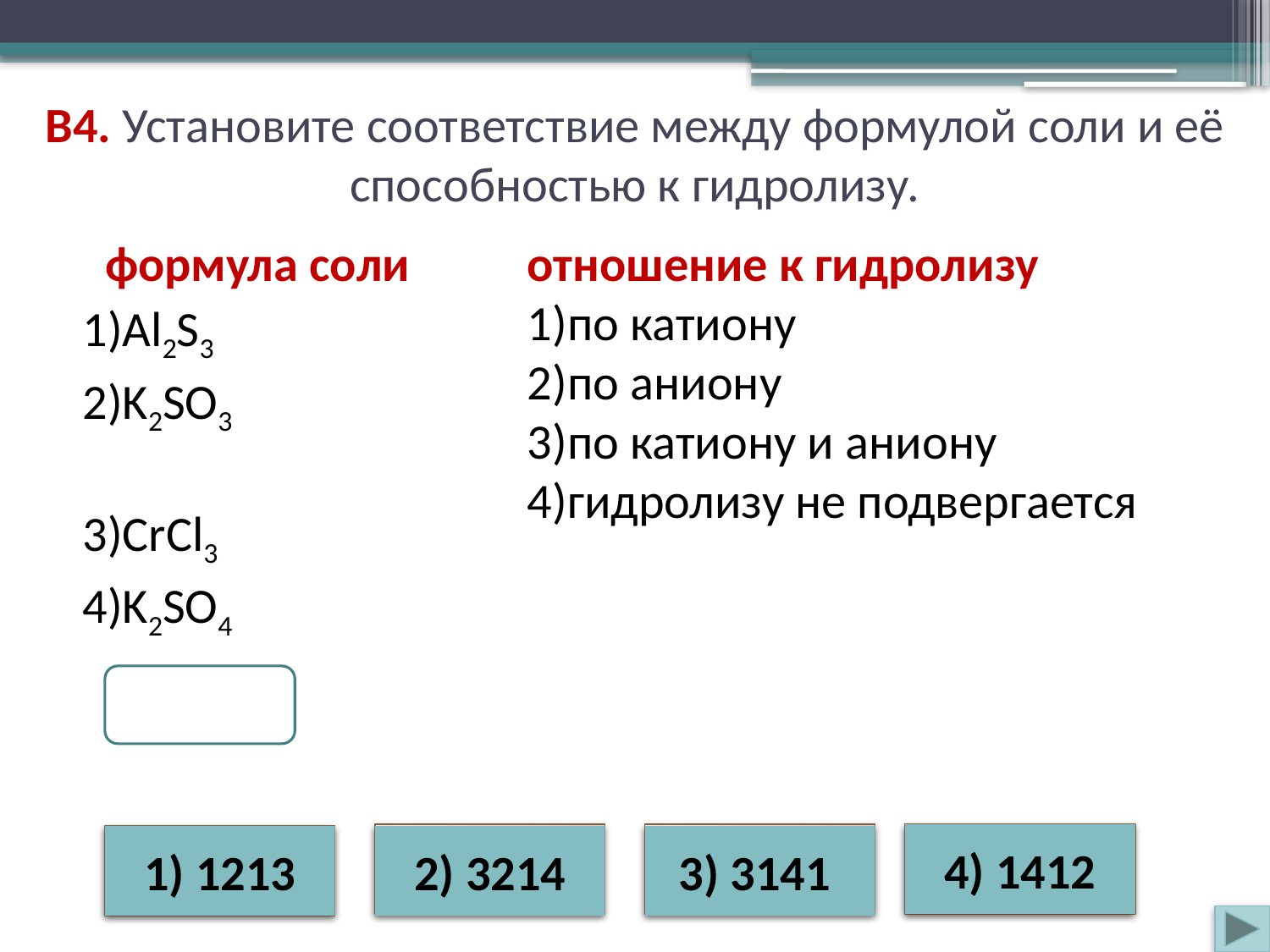

# B4. Установите соответствие между формулой соли и её способностью к гидролизу.
  формула соли
1)Al2S3
2)K2SO3
3)CrCl3
4)K2SO4
отношение к гидролизу
1)по катиону
2)по аниону
3)по катиону и аниону
4)гидролизу не подвергается
    ТР
Верно
Неверно
Неверно
4) 1412
Неверно
1) 1213
2) 3214
3) 3141